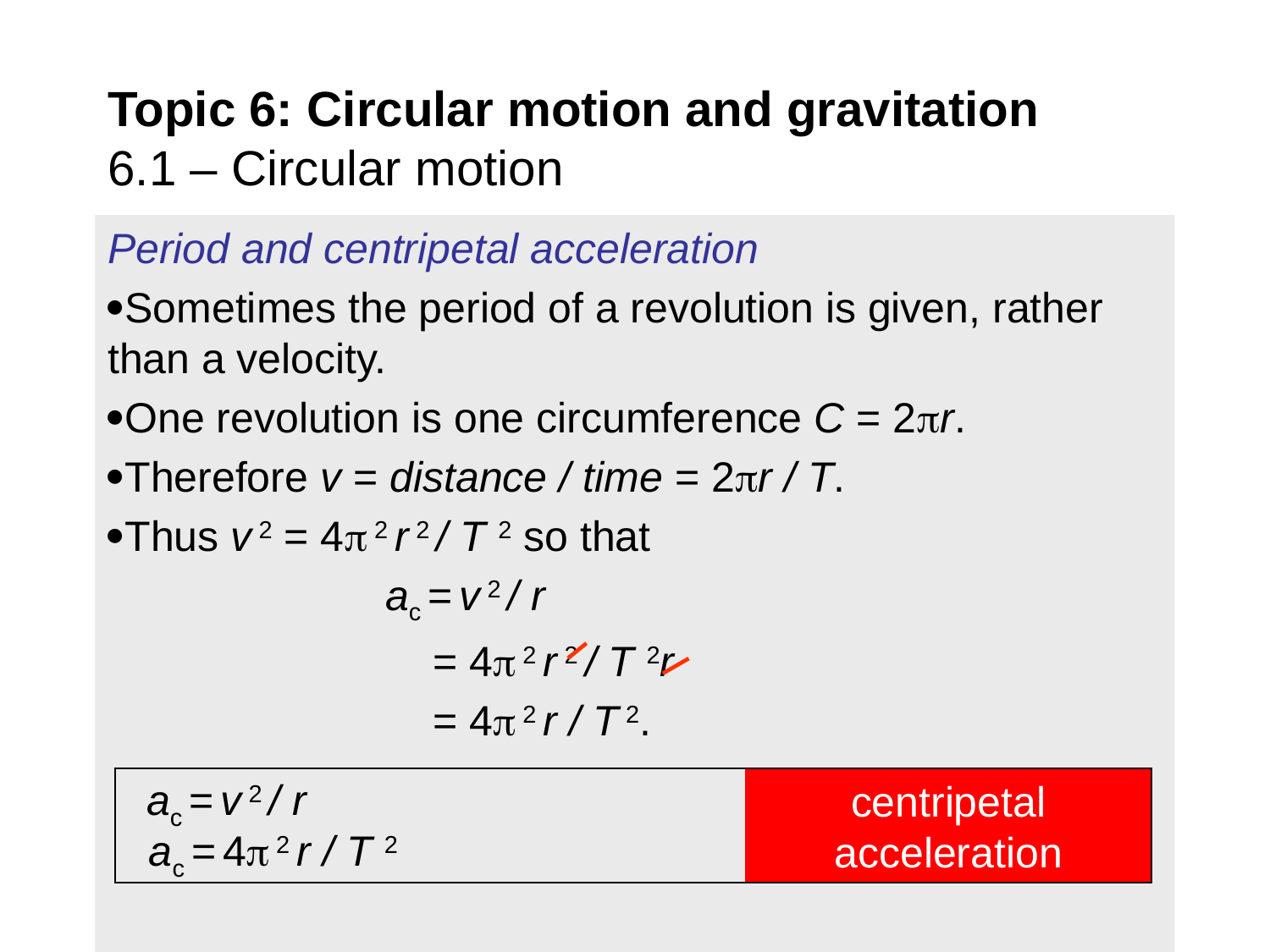

# Topic 6: Circular motion and gravitation 6.1 – Circular motion
Period and centripetal acceleration
•Sometimes the period of a revolution is given, rather than a velocity.
•One revolution is one circumference C = 2πr.
•Therefore v = distance / time = 2πr / T.
•Thus v 2 = 4π 2 r 2 / T 2 so that
 		  ac = v 2 / r
		      = 4π 2 r 2 / T 2r
      		      = 4π 2 r / T 2.

ac = v 2 / r
centripetal acceleration

ac = 4π 2 r / T 2